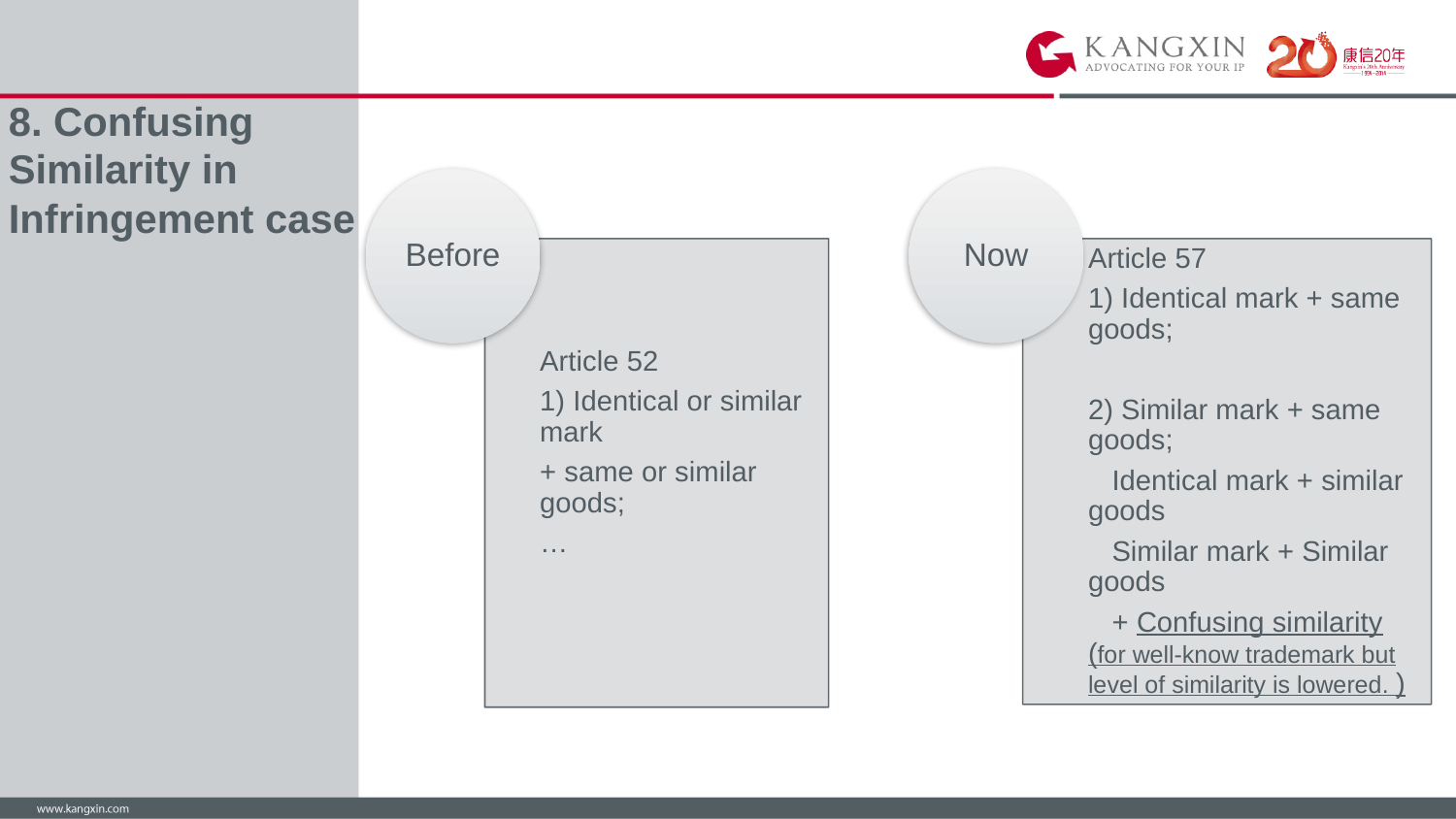

# 8. Confusing Similarity in Infringement case
Article 52
1) Identical or similar mark
+ same or similar goods;
…

Before
Article 57
1) Identical mark + same goods;

2) Similar mark + same goods;
   Identical mark + similar goods
   Similar mark + Similar goods
   + Confusing similarity (for well-know trademark but level of similarity is lowered. )
Now